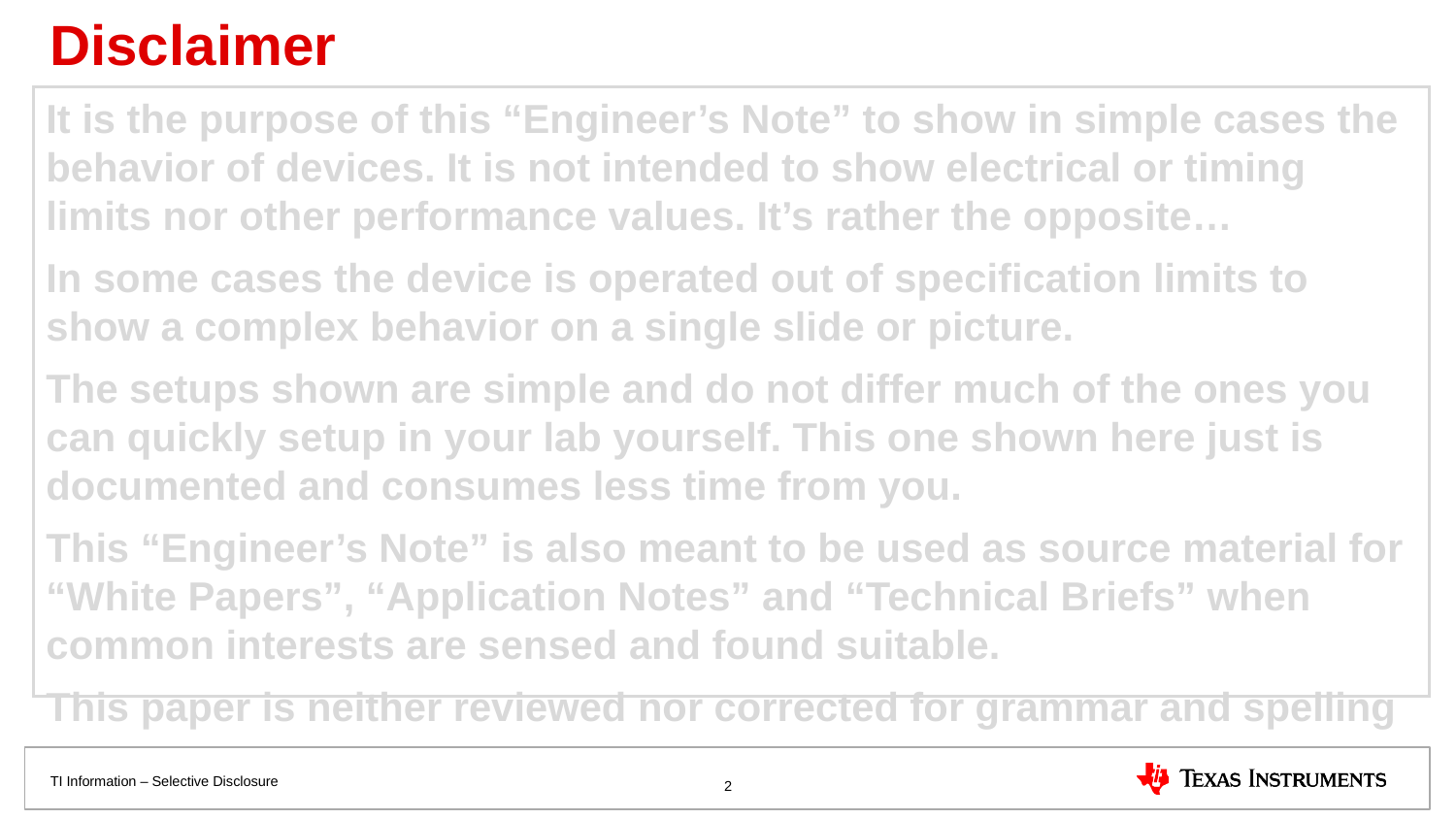

# Disclaimer
It is the purpose of this “Engineer’s Note” to show in simple cases the behavior of devices. It is not intended to show electrical or timing limits nor other performance values. It’s rather the opposite…
In some cases the device is operated out of specification limits to show a complex behavior on a single slide or picture.
The setups shown are simple and do not differ much of the ones you can quickly setup in your lab yourself. This one shown here just is documented and consumes less time from you.
This “Engineer’s Note” is also meant to be used as source material for “White Papers”, “Application Notes” and “Technical Briefs” when common interests are sensed and found suitable.
This paper is neither reviewed nor corrected for grammar and spelling

2